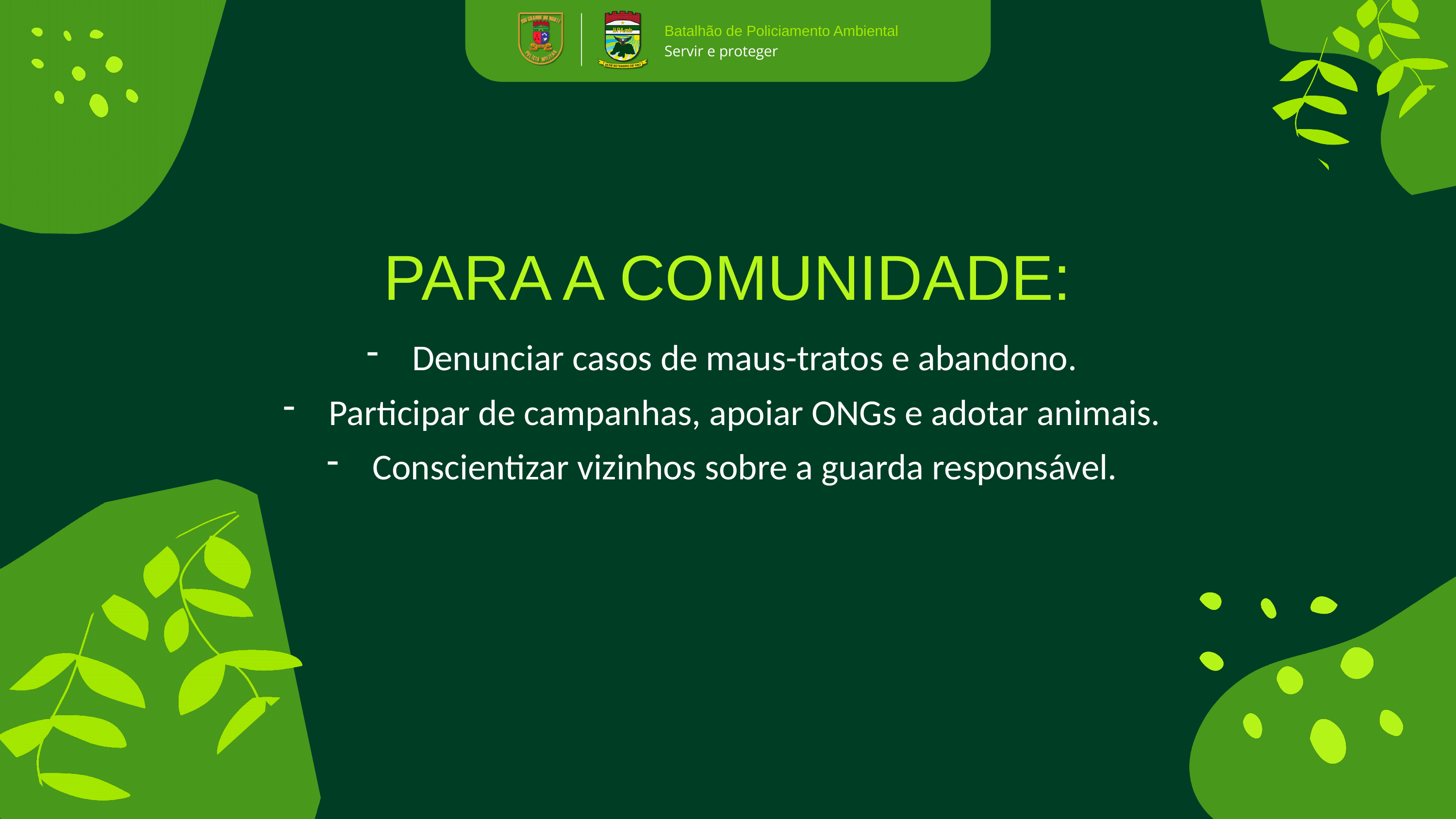

Batalhão de Policiamento Ambiental
Servir e proteger

PARA A COMUNIDADE:

Denunciar casos de maus-tratos e abandono.
Participar de campanhas, apoiar ONGs e adotar animais.
Conscientizar vizinhos sobre a guarda responsável.